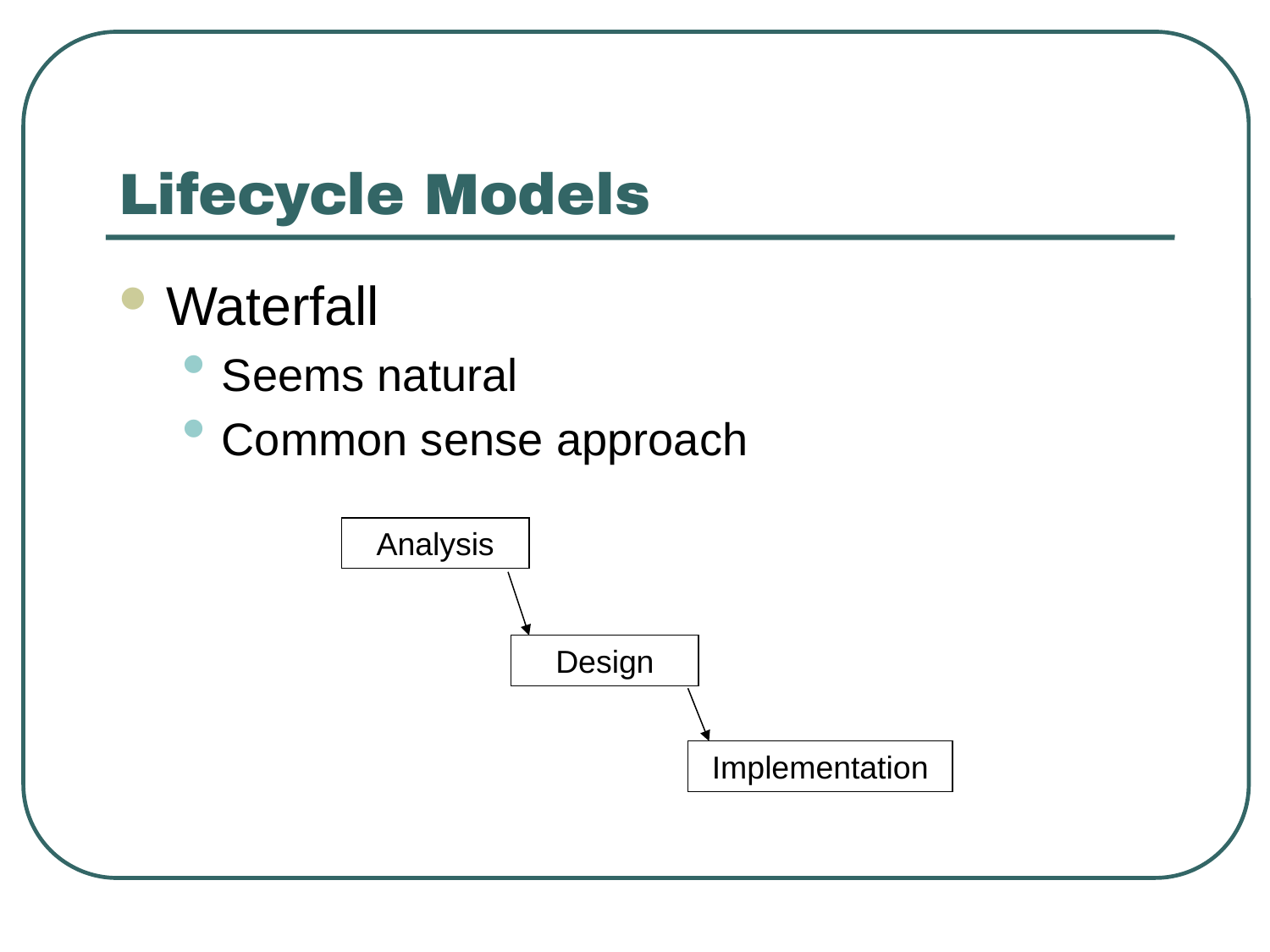

# Lifecycle Models
Waterfall
Seems natural
Common sense approach
Analysis

Design

Implementation